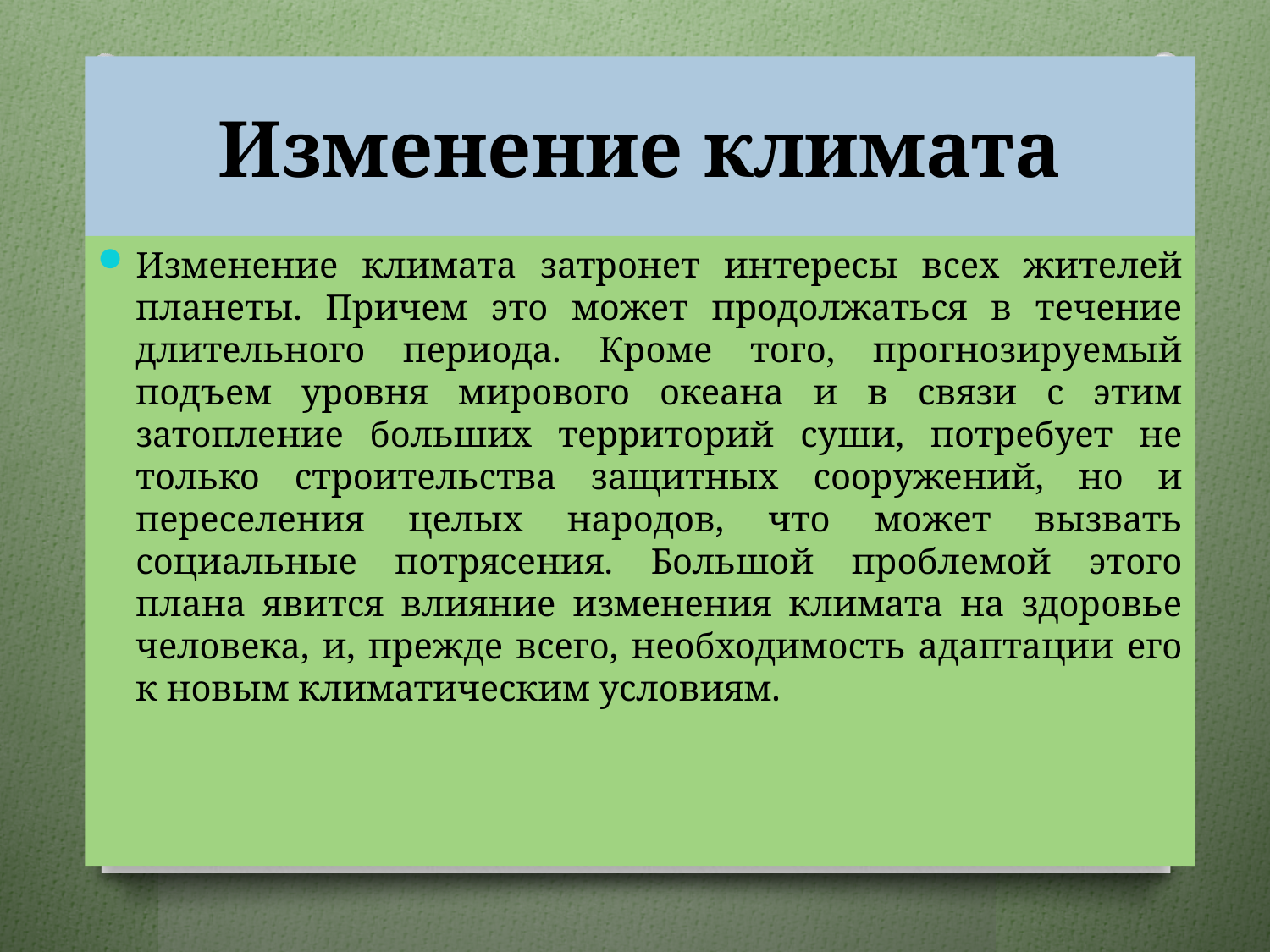

# Изменение климата
Изменение климата затронет интересы всех жителей планеты. Причем это может продолжаться в течение длительного периода. Кроме того, прогнозируемый подъем уровня мирового океана и в связи с этим затопление больших территорий суши, потребует не только строительства защитных сооружений, но и переселения целых народов, что может вызвать социальные потрясения. Большой проблемой этого плана явится влияние изменения климата на здоровье человека, и, прежде всего, необходимость адаптации его к новым климатическим условиям.